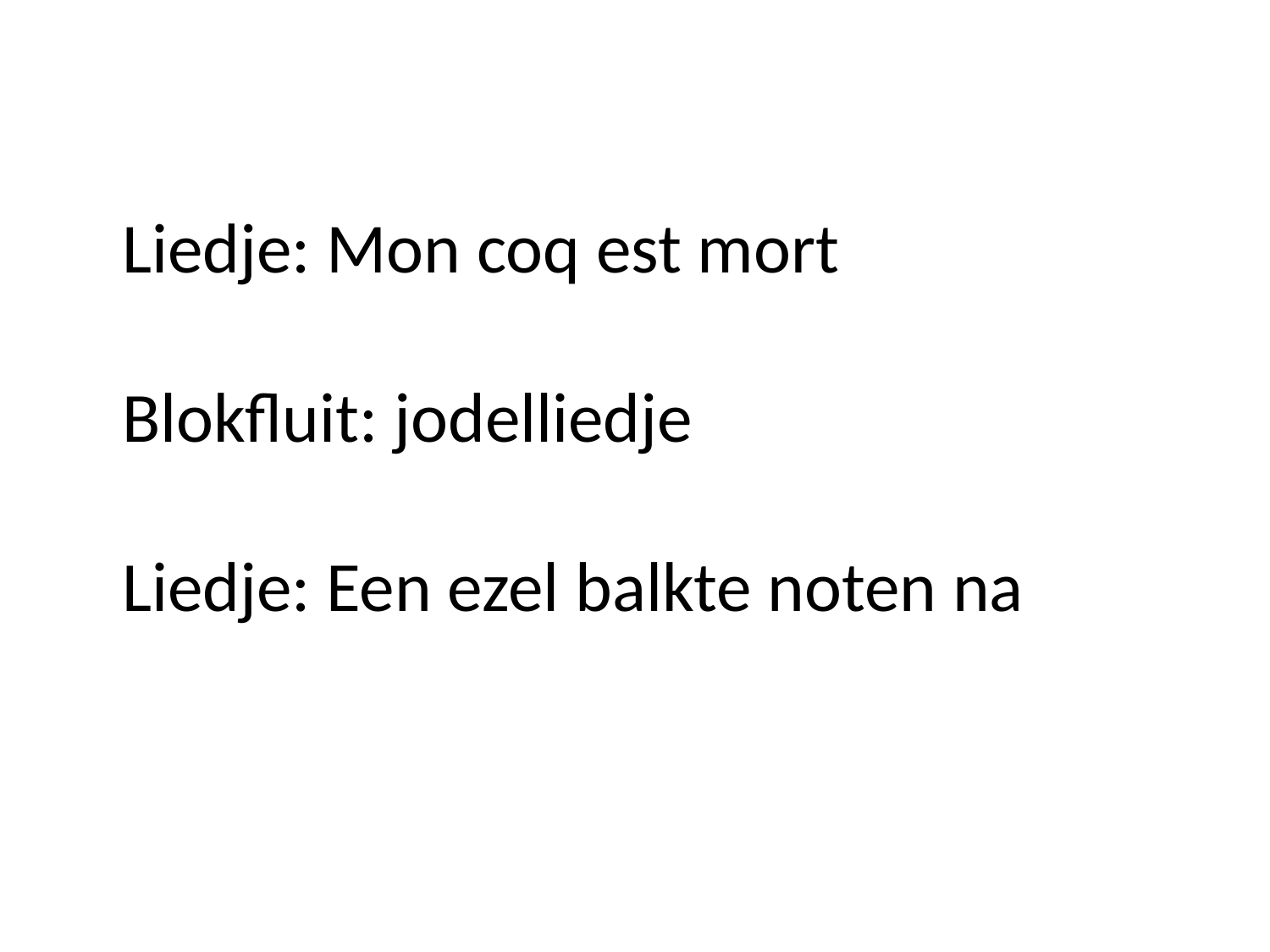

Liedje: Mon coq est mort

Blokfluit: jodelliedje

Liedje: Een ezel balkte noten na